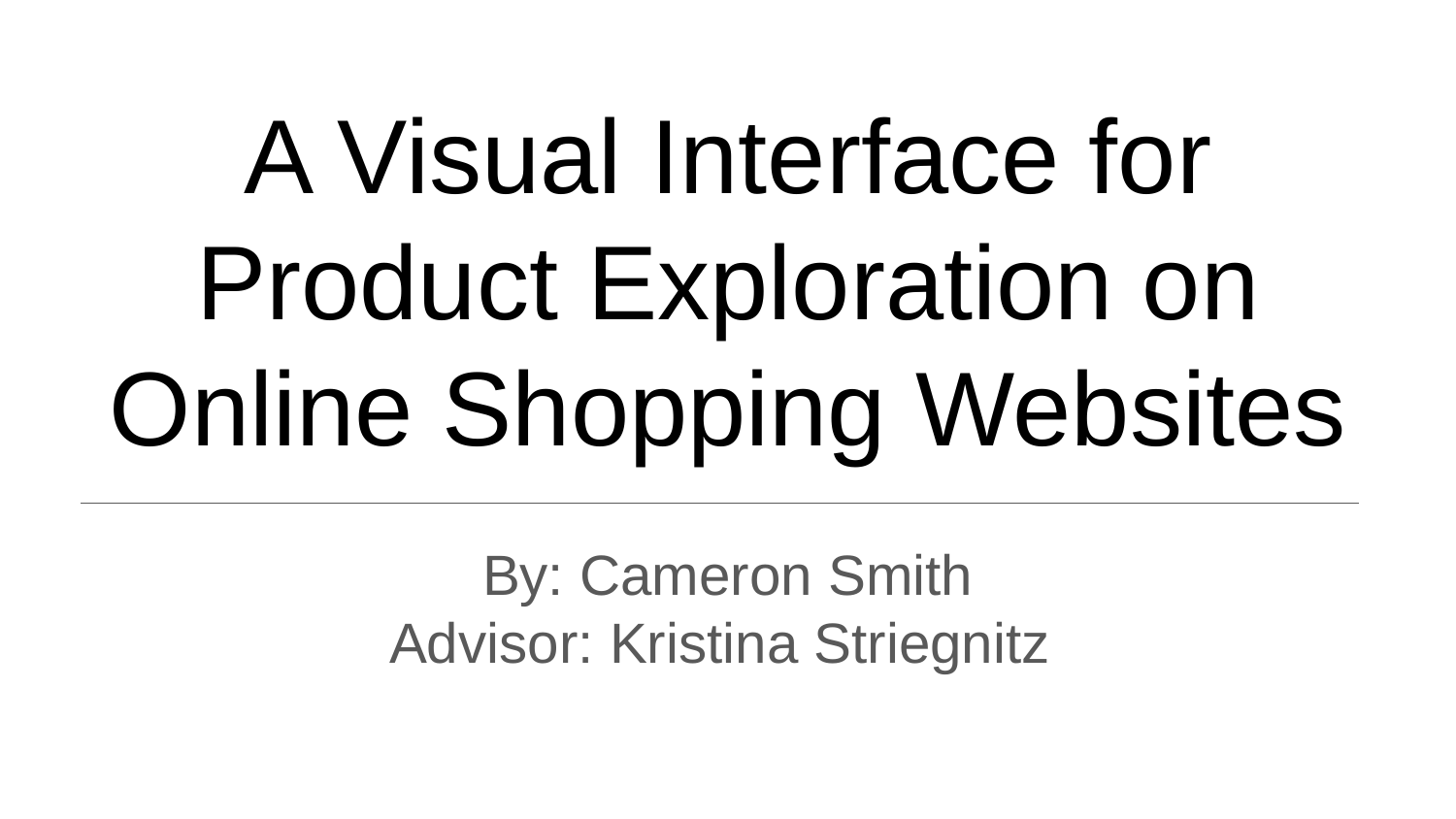

# A Visual Interface for Product Exploration on Online Shopping Websites
By: Cameron Smith
Advisor: Kristina Striegnitz